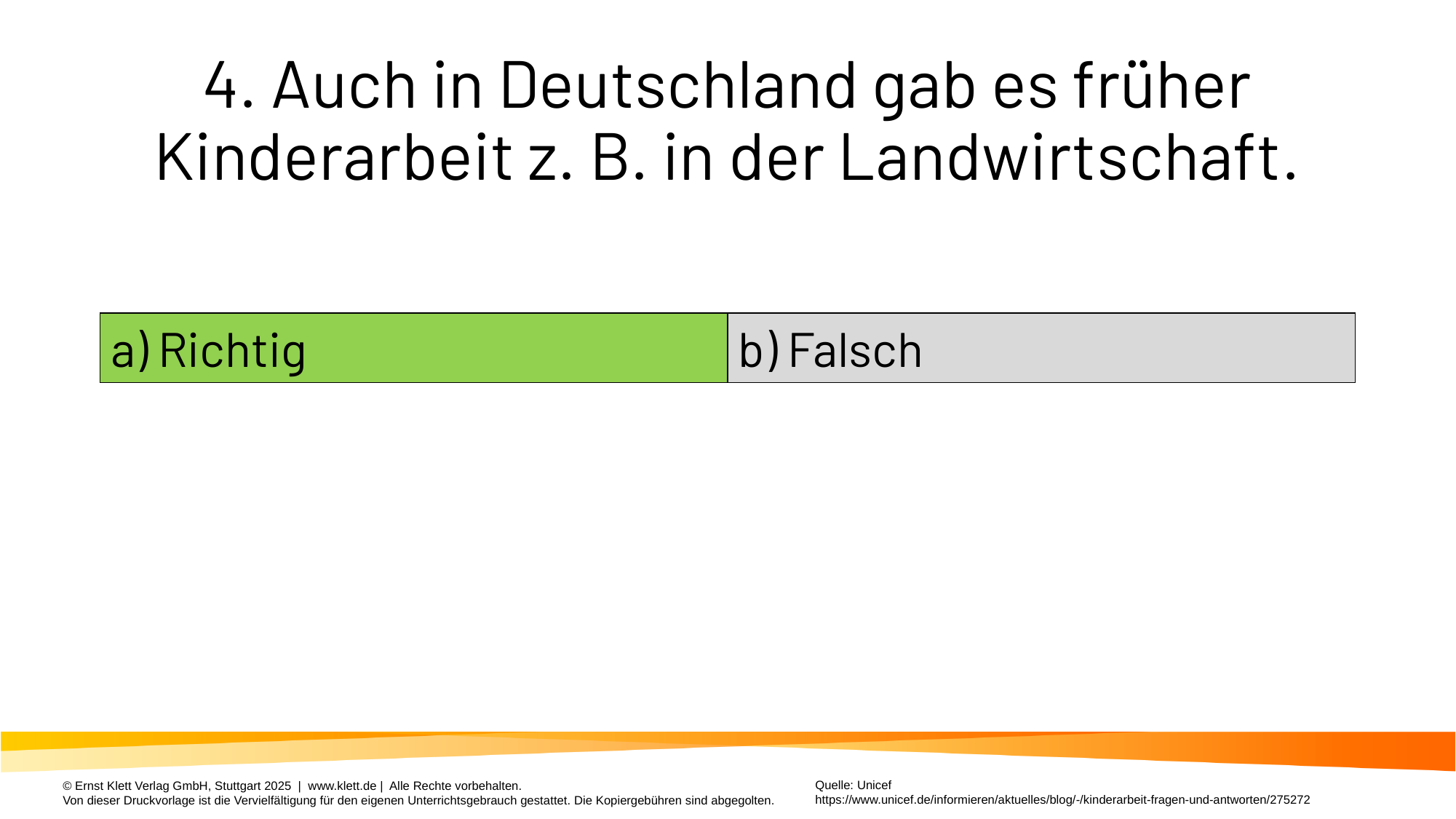

# 4. Auch in Deutschland gab es früher Kinderarbeit z. B. in der Landwirtschaft.
| a) Richtig | b) Falsch |
| --- | --- |
Quelle: Unicef
https://www.unicef.de/informieren/aktuelles/blog/-/kinderarbeit-fragen-und-antworten/275272